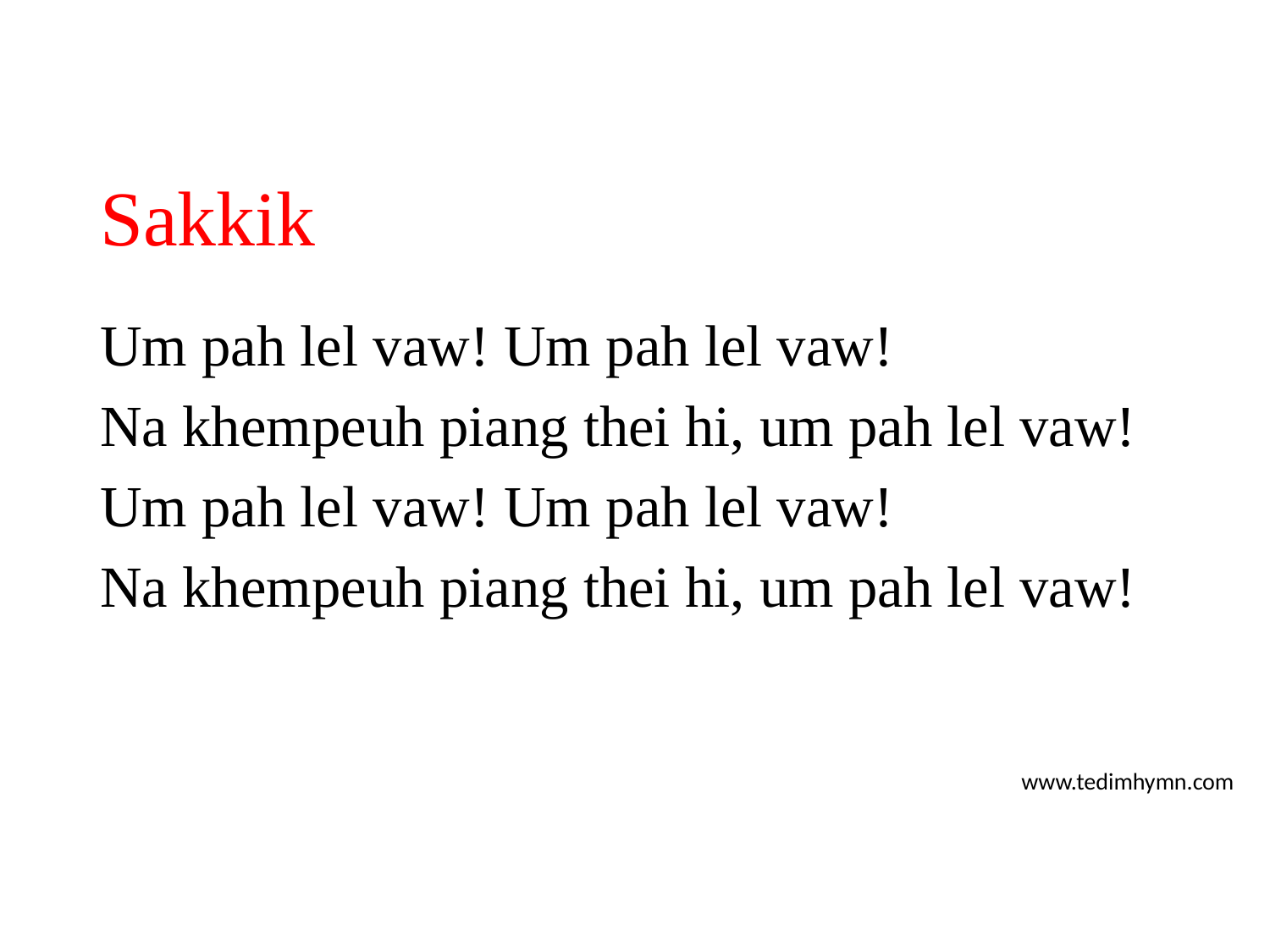

# Sakkik
Um pah lel vaw! Um pah lel vaw!
Na khempeuh piang thei hi, um pah lel vaw!
Um pah lel vaw! Um pah lel vaw!
Na khempeuh piang thei hi, um pah lel vaw!
www.tedimhymn.com